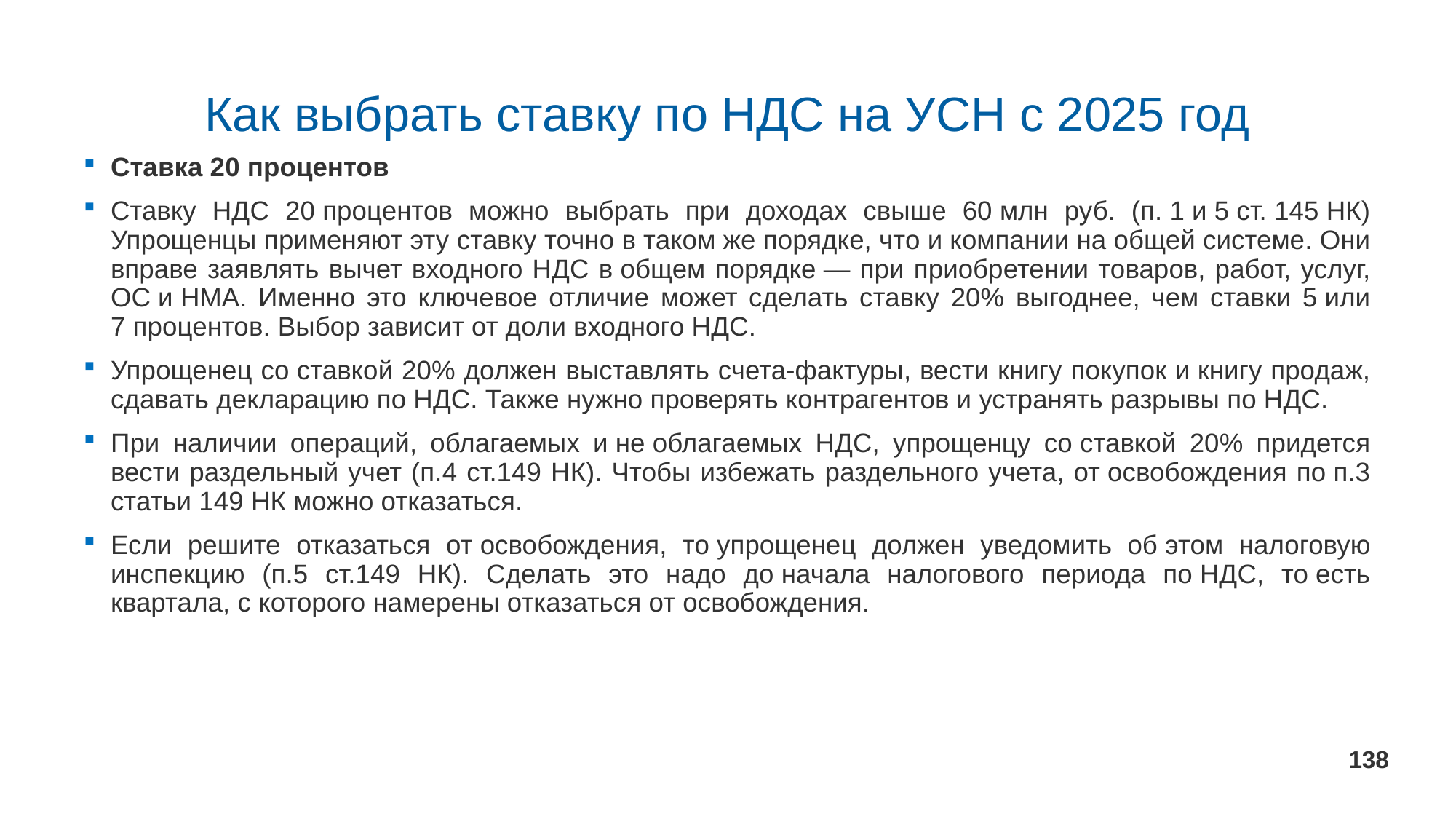

# Как выбрать ставку по НДС на УСН с 2025 год
Ставка 20 процентов
Ставку НДС 20 процентов можно выбрать при доходах свыше 60 млн руб. (п. 1 и 5 ст. 145 НК) Упрощенцы применяют эту ставку точно в таком же порядке, что и компании на общей системе. Они вправе заявлять вычет входного НДС в общем порядке — при приобретении товаров, работ, услуг, ОС и НМА. Именно это ключевое отличие может сделать ставку 20% выгоднее, чем ставки 5 или 7 процентов. Выбор зависит от доли входного НДС.
Упрощенец со ставкой 20% должен выставлять счета-фактуры, вести книгу покупок и книгу продаж, сдавать декларацию по НДС. Также нужно проверять контрагентов и устранять разрывы по НДС.
При наличии операций, облагаемых и не облагаемых НДС, упрощенцу со ставкой 20% придется вести раздельный учет (п.4 ст.149 НК). Чтобы избежать раздельного учета, от освобождения по п.3 статьи 149 НК можно отказаться.
Если решите отказаться от освобождения, то упрощенец должен уведомить об этом налоговую инспекцию (п.5 ст.149 НК). Сделать это надо до начала налогового периода по НДС, то есть квартала, с которого намерены отказаться от освобождения.